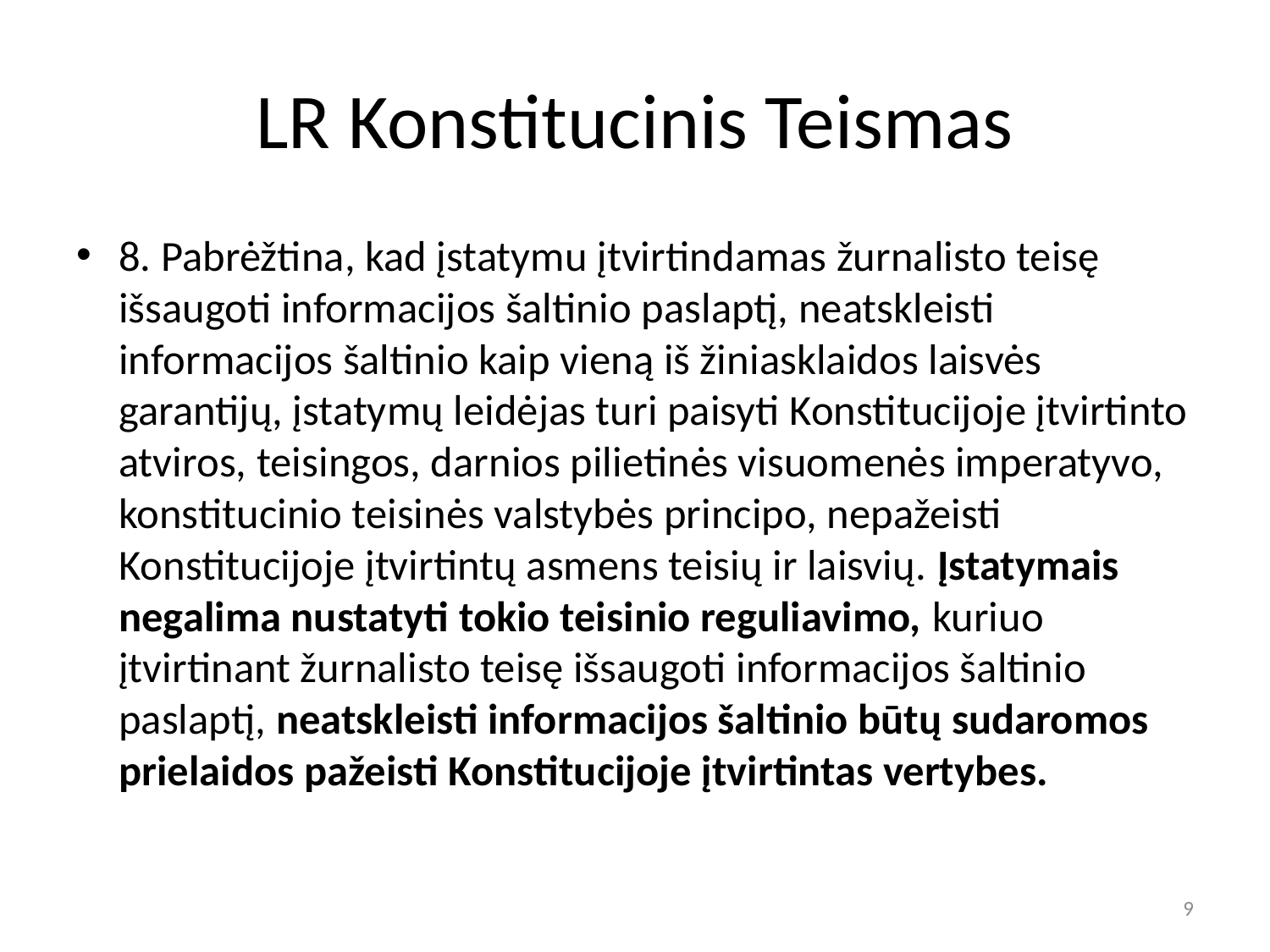

# LR Konstitucinis Teismas
8. Pabrėžtina, kad įstatymu įtvirtindamas žurnalisto teisę išsaugoti informacijos šaltinio paslaptį, neatskleisti informacijos šaltinio kaip vieną iš žiniasklaidos laisvės garantijų, įstatymų leidėjas turi paisyti Konstitucijoje įtvirtinto atviros, teisingos, darnios pilietinės visuomenės imperatyvo, konstitucinio teisinės valstybės principo, nepažeisti Konstitucijoje įtvirtintų asmens teisių ir laisvių. Įstatymais negalima nustatyti tokio teisinio reguliavimo, kuriuo įtvirtinant žurnalisto teisę išsaugoti informacijos šaltinio paslaptį, neatskleisti informacijos šaltinio būtų sudaromos prielaidos pažeisti Konstitucijoje įtvirtintas vertybes.
9